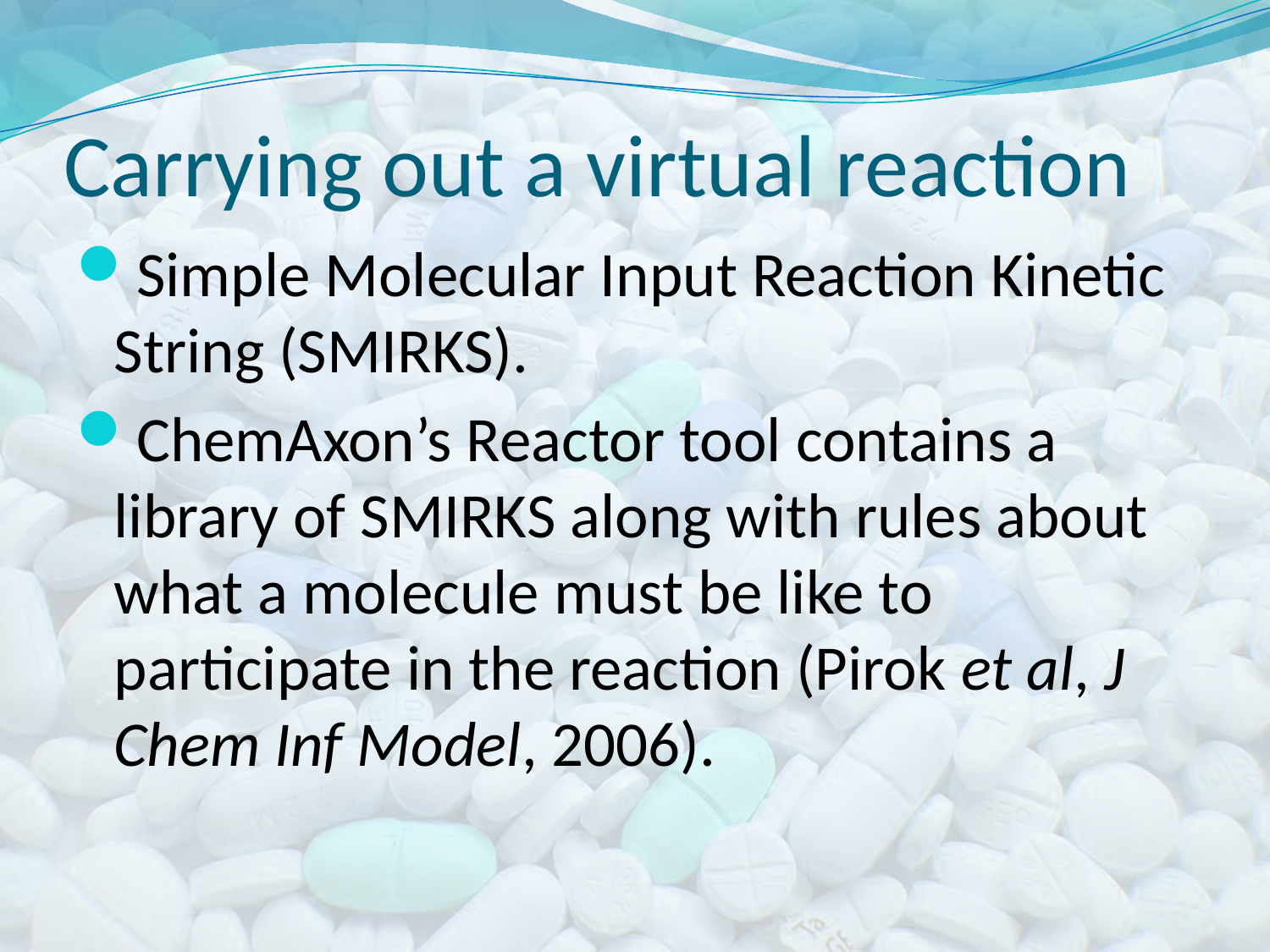

# Carrying out a virtual reaction
Simple Molecular Input Reaction Kinetic String (SMIRKS).
ChemAxon’s Reactor tool contains a library of SMIRKS along with rules about what a molecule must be like to participate in the reaction (Pirok et al, J Chem Inf Model, 2006).